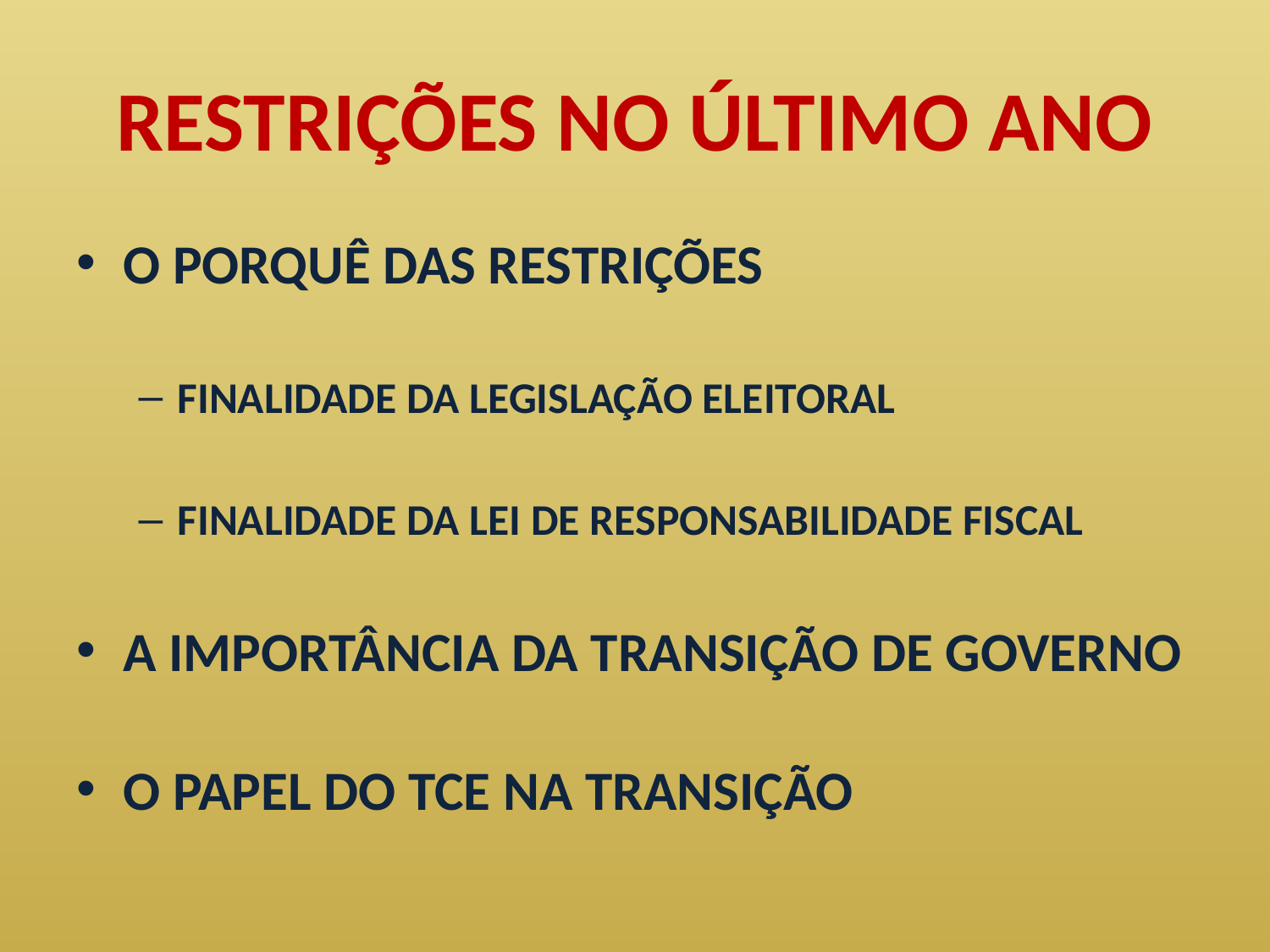

# RESTRIÇÕES NO ÚLTIMO ANO
O PORQUÊ DAS RESTRIÇÕES

FINALIDADE DA LEGISLAÇÃO ELEITORAL

FINALIDADE DA LEI DE RESPONSABILIDADE FISCAL

A IMPORTÂNCIA DA TRANSIÇÃO DE GOVERNO

O PAPEL DO TCE NA TRANSIÇÃO